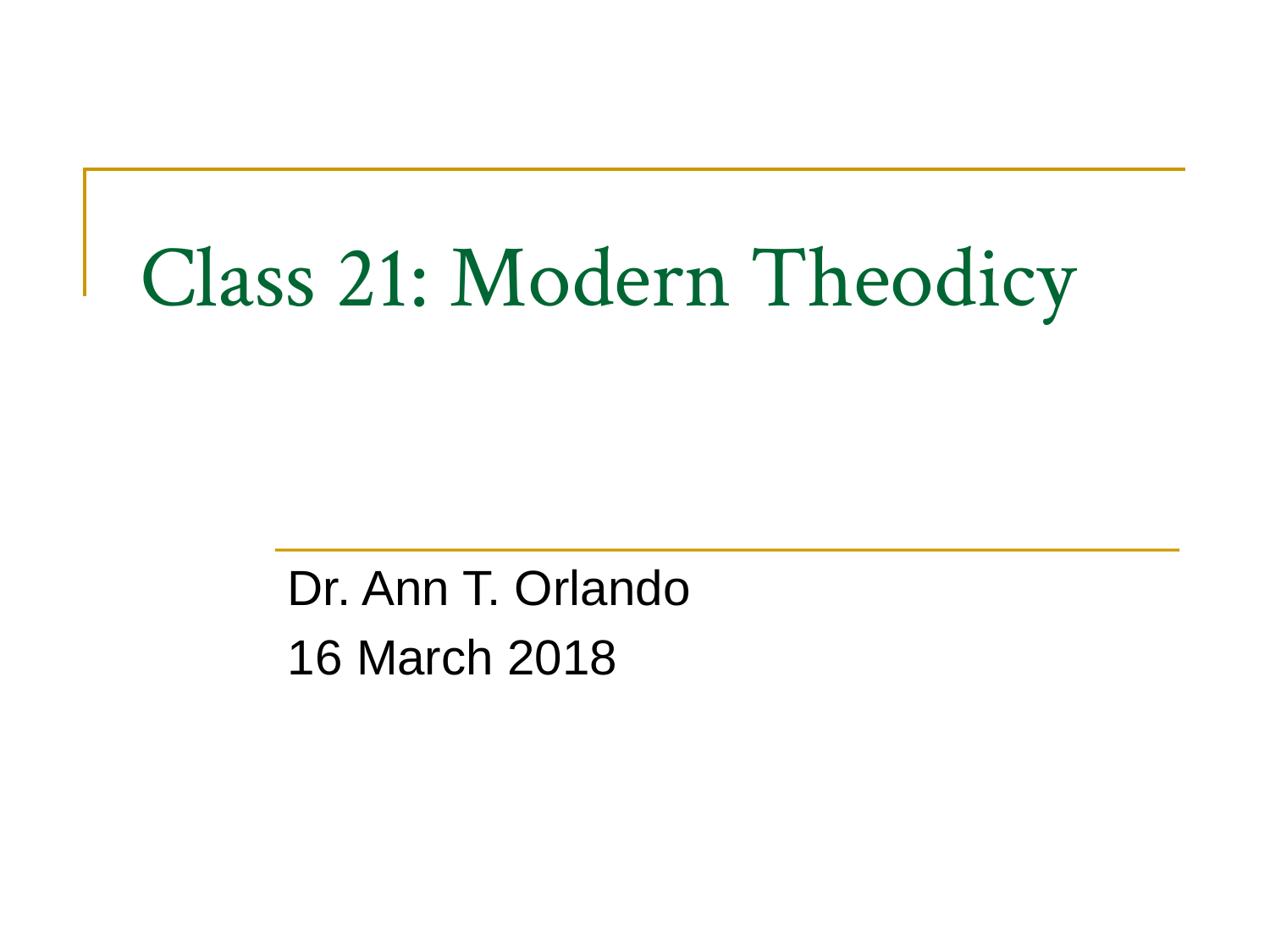

# Class 21: Modern Theodicy
Dr. Ann T. Orlando
16 March 2018